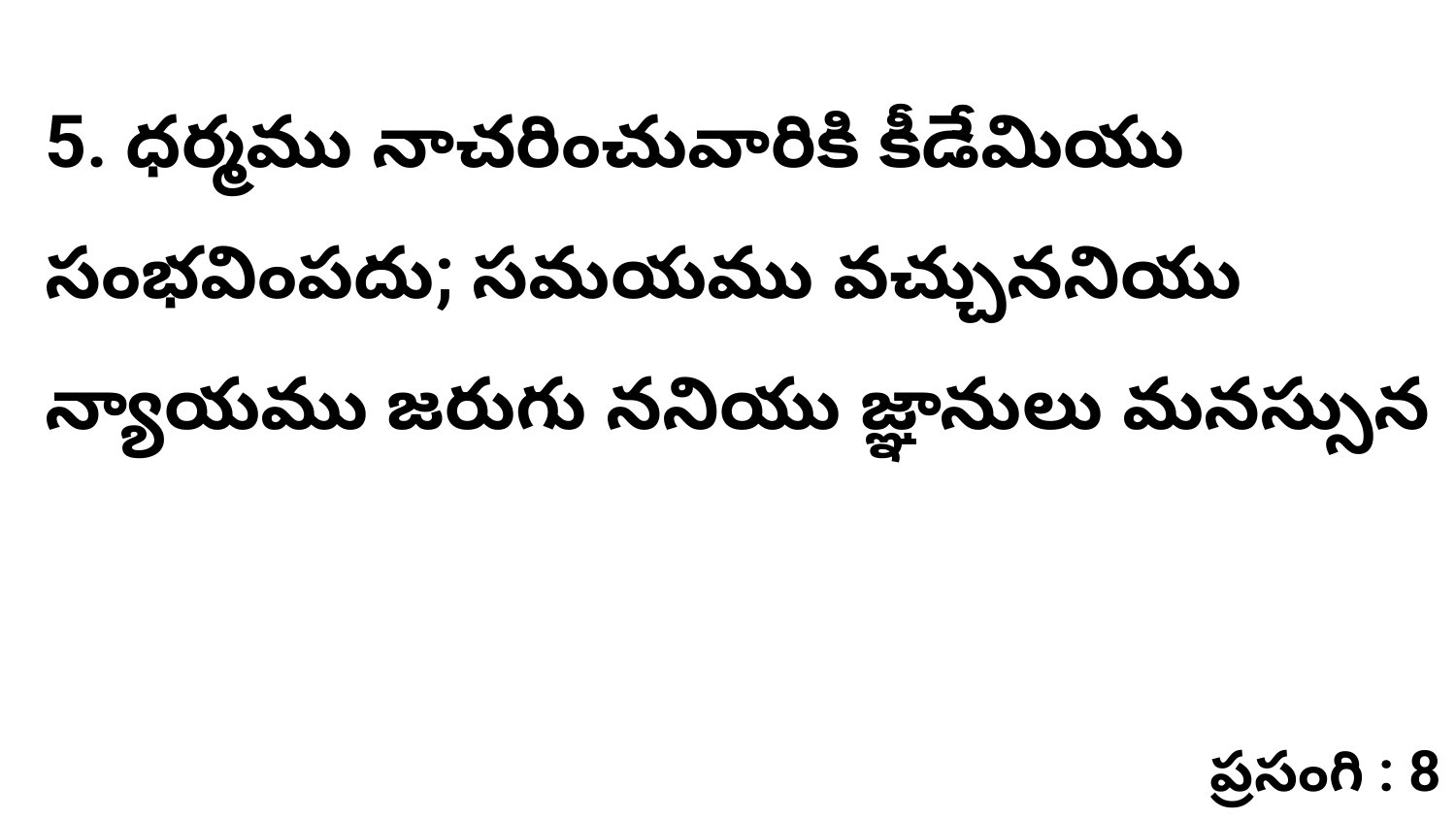

5. ధర్మము నాచరించువారికి కీడేమియు సంభవింపదు; సమయము వచ్చుననియు న్యాయము జరుగు ననియు జ్ఞానులు మనస్సున
ప్రసంగి : 8